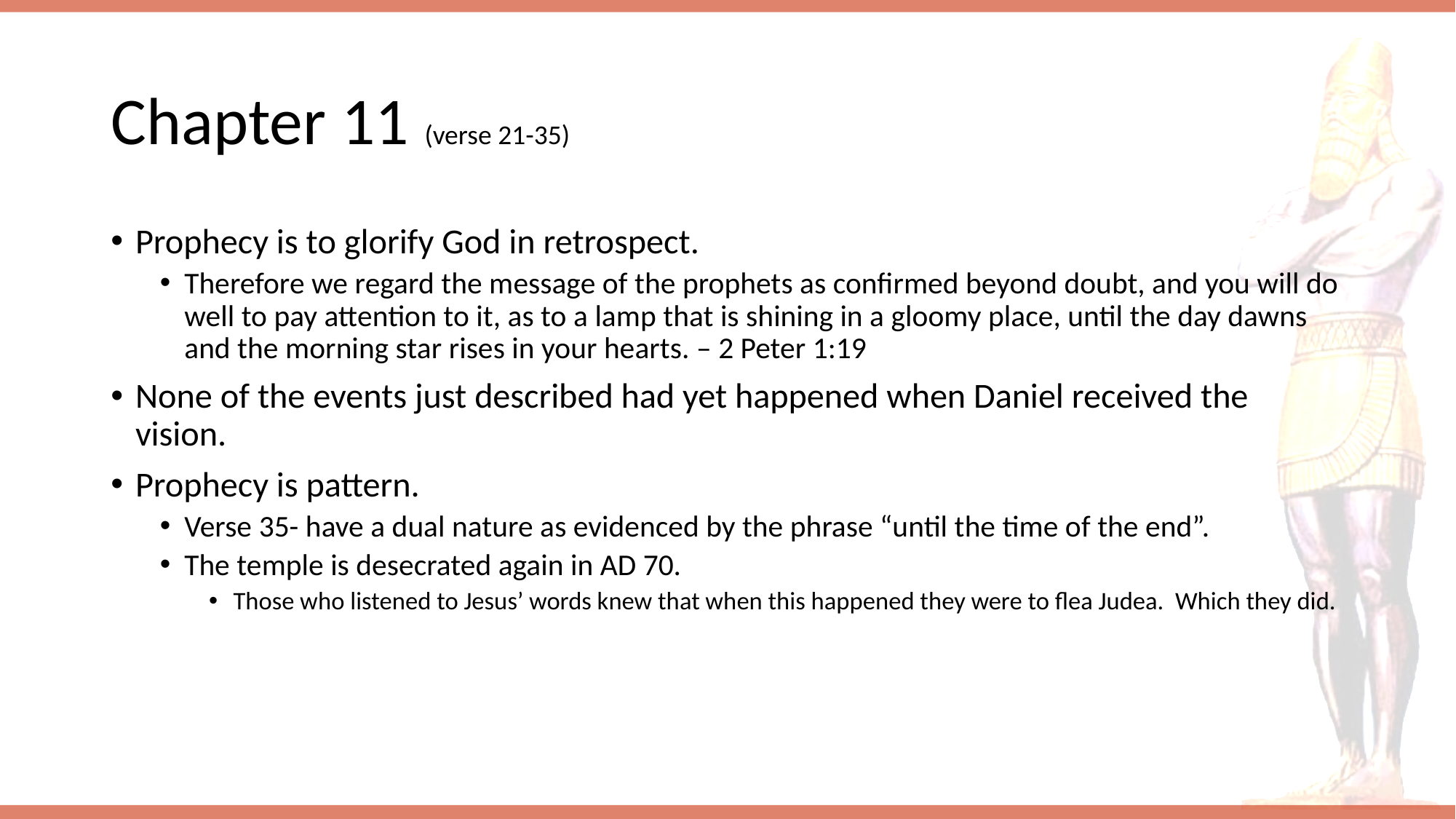

# Chapter 11 (verse 21-35)
Prophecy is to glorify God in retrospect.
Therefore we regard the message of the prophets as confirmed beyond doubt, and you will do well to pay attention to it, as to a lamp that is shining in a gloomy place, until the day dawns and the morning star rises in your hearts. – 2 Peter 1:19
None of the events just described had yet happened when Daniel received the vision.
Prophecy is pattern.
Verse 35- have a dual nature as evidenced by the phrase “until the time of the end”.
The temple is desecrated again in AD 70.
Those who listened to Jesus’ words knew that when this happened they were to flea Judea.  Which they did.